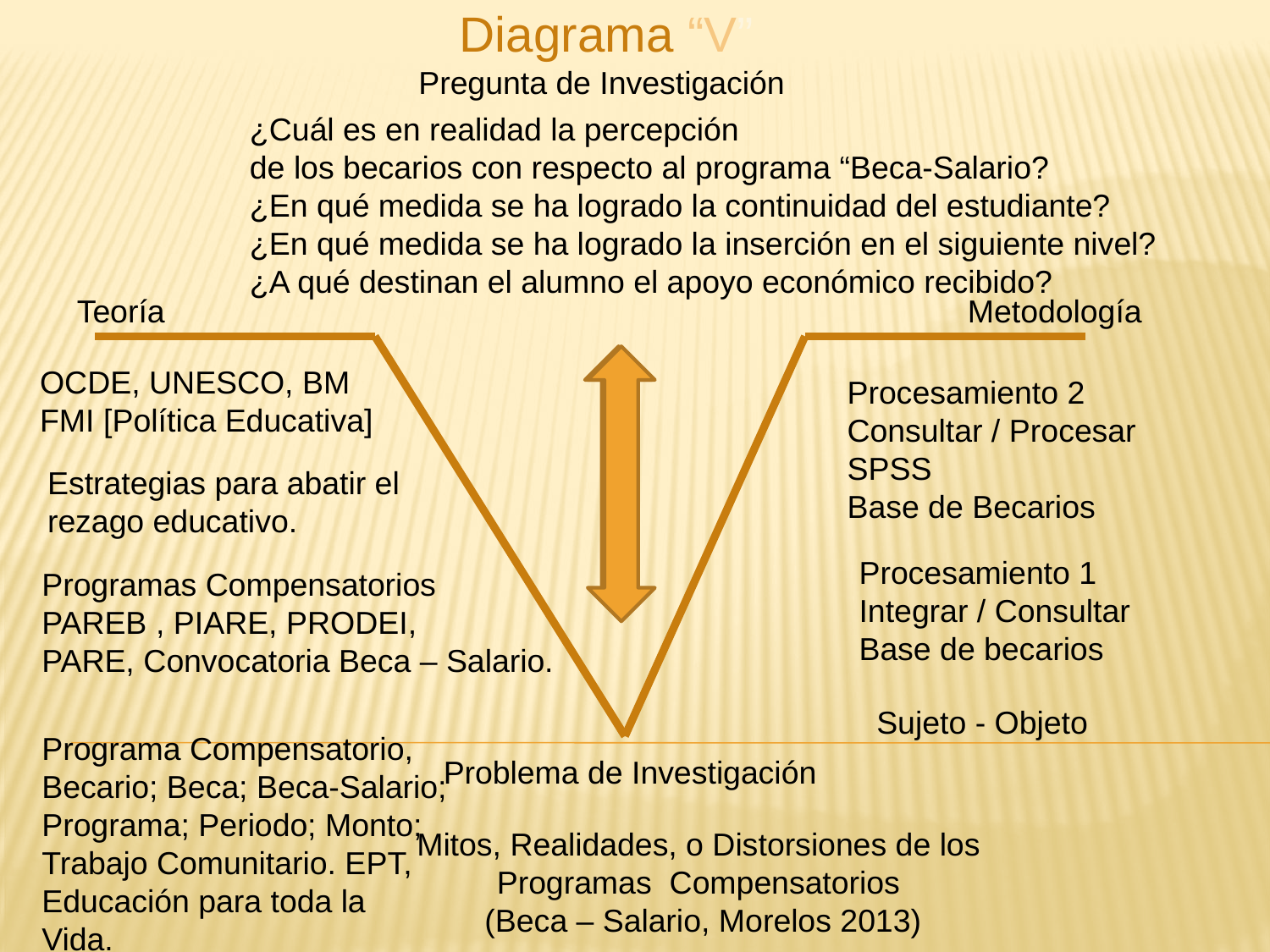

Diagrama “V”
Pregunta de Investigación
¿Cuál es en realidad la percepción
de los becarios con respecto al programa “Beca-Salario?
¿En qué medida se ha logrado la continuidad del estudiante?
¿En qué medida se ha logrado la inserción en el siguiente nivel?
¿A qué destinan el alumno el apoyo económico recibido?

Teoría
Metodología

OCDE, UNESCO, BM
FMI [Política Educativa]
Procesamiento 2
Consultar / Procesar
SPSS
Base de Becarios
Estrategias para abatir el rezago educativo.
Procesamiento 1
Integrar / Consultar
Base de becarios
Programas Compensatorios
PAREB , PIARE, PRODEI,
PARE, Convocatoria Beca – Salario.
Sujeto - Objeto
Programa Compensatorio,
Becario; Beca; Beca-Salario;
Programa; Periodo; Monto;
Trabajo Comunitario. EPT,
Educación para toda la
Vida.
Problema de Investigación
Mitos, Realidades, o Distorsiones de los
Programas  Compensatorios
(Beca – Salario, Morelos 2013)